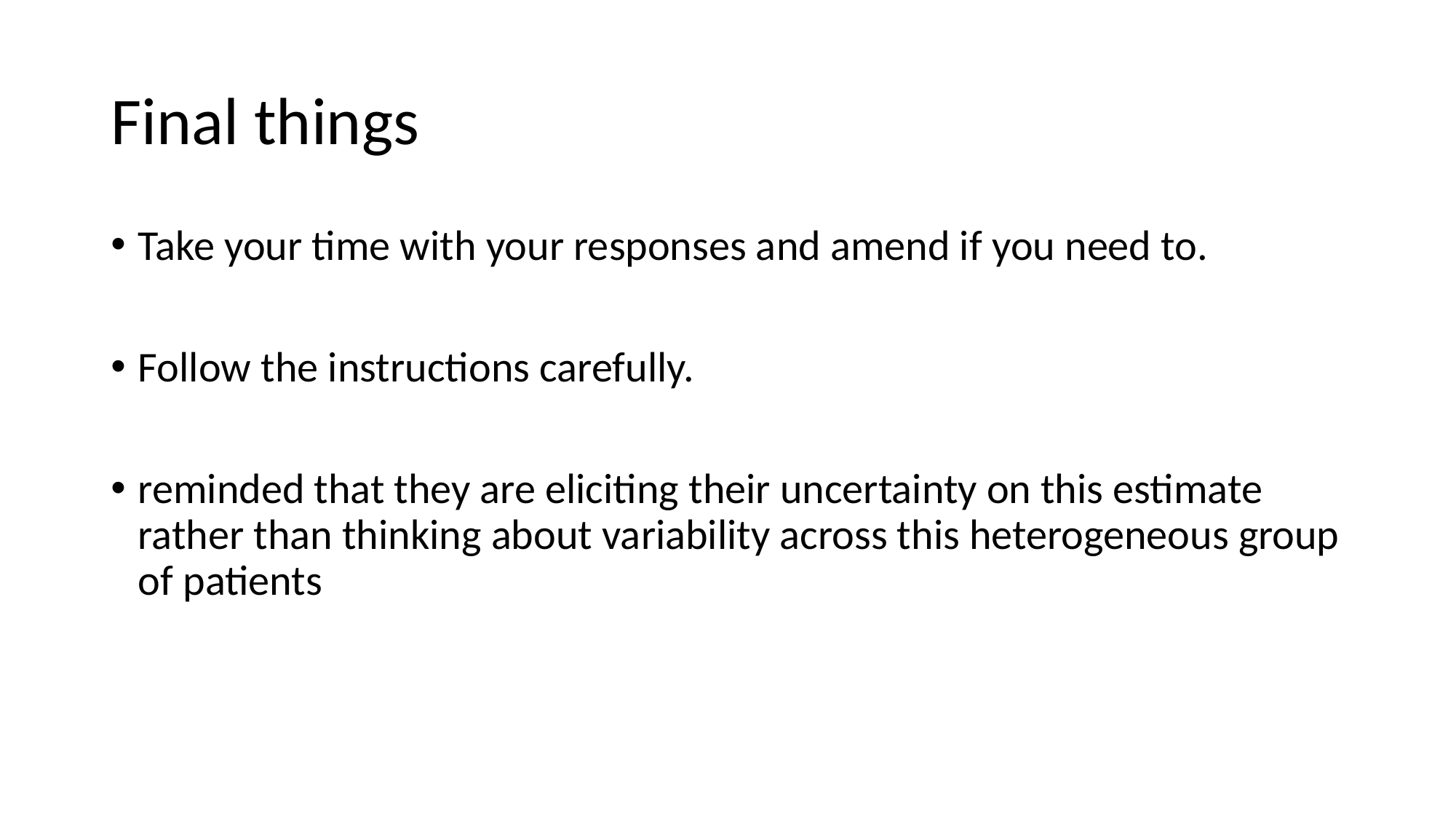

# Final things
Take your time with your responses and amend if you need to.

Follow the instructions carefully.

reminded that they are eliciting their uncertainty on this estimate rather than thinking about variability across this heterogeneous group of patients